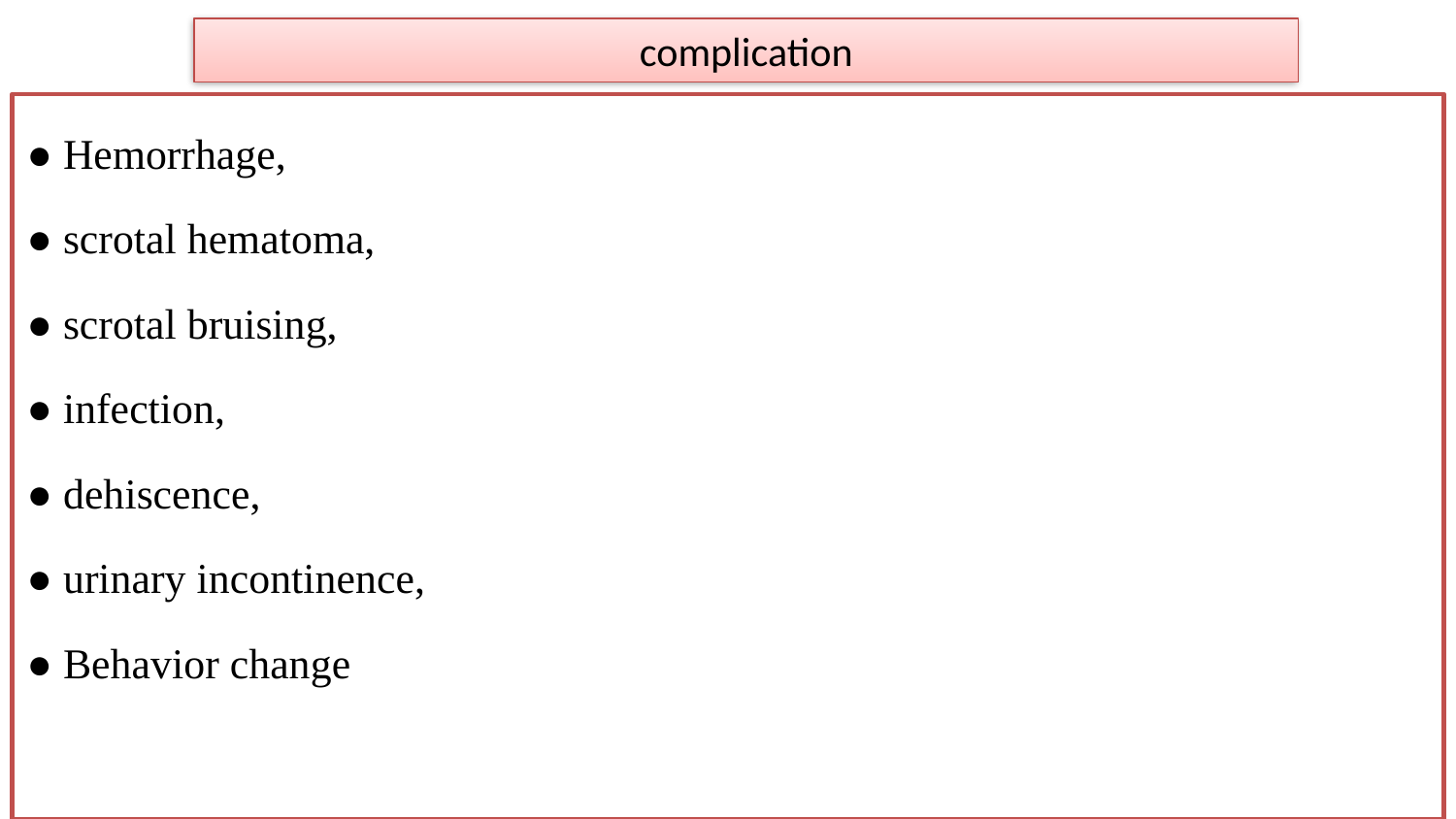

# complication
● Hemorrhage,
● scrotal hematoma,
● scrotal bruising,
● infection,
● dehiscence,
● urinary incontinence,
● Behavior change